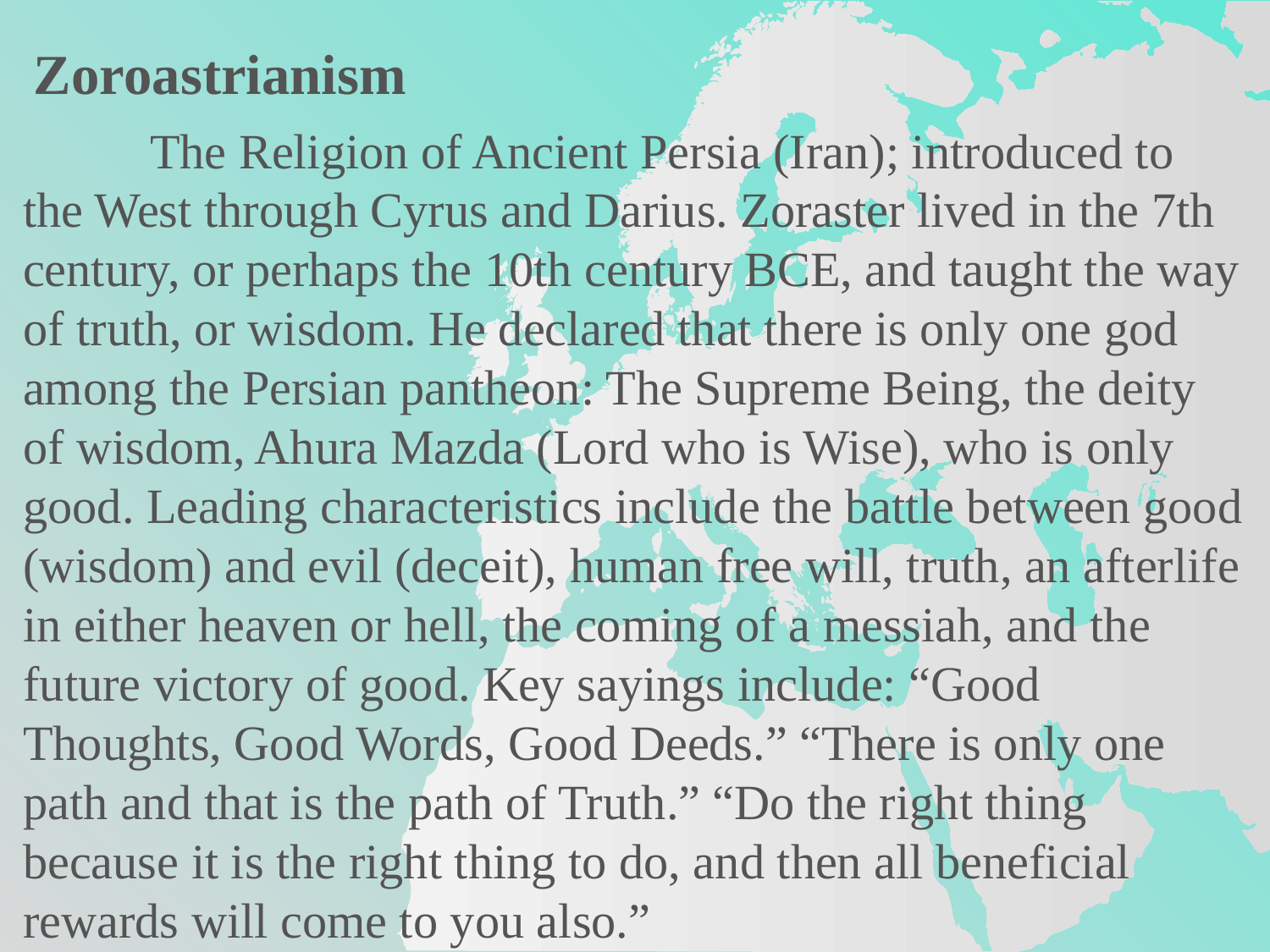

Zoroastrianism
	The Religion of Ancient Persia (Iran); introduced to the West through Cyrus and Darius. Zoraster lived in the 7th century, or perhaps the 10th century BCE, and taught the way of truth, or wisdom. He declared that there is only one god among the Persian pantheon: The Supreme Being, the deity of wisdom, Ahura Mazda (Lord who is Wise), who is only good. Leading characteristics include the battle between good (wisdom) and evil (deceit), human free will, truth, an afterlife in either heaven or hell, the coming of a messiah, and the future victory of good. Key sayings include: “Good Thoughts, Good Words, Good Deeds.” “There is only one path and that is the path of Truth.” “Do the right thing because it is the right thing to do, and then all beneficial rewards will come to you also.”